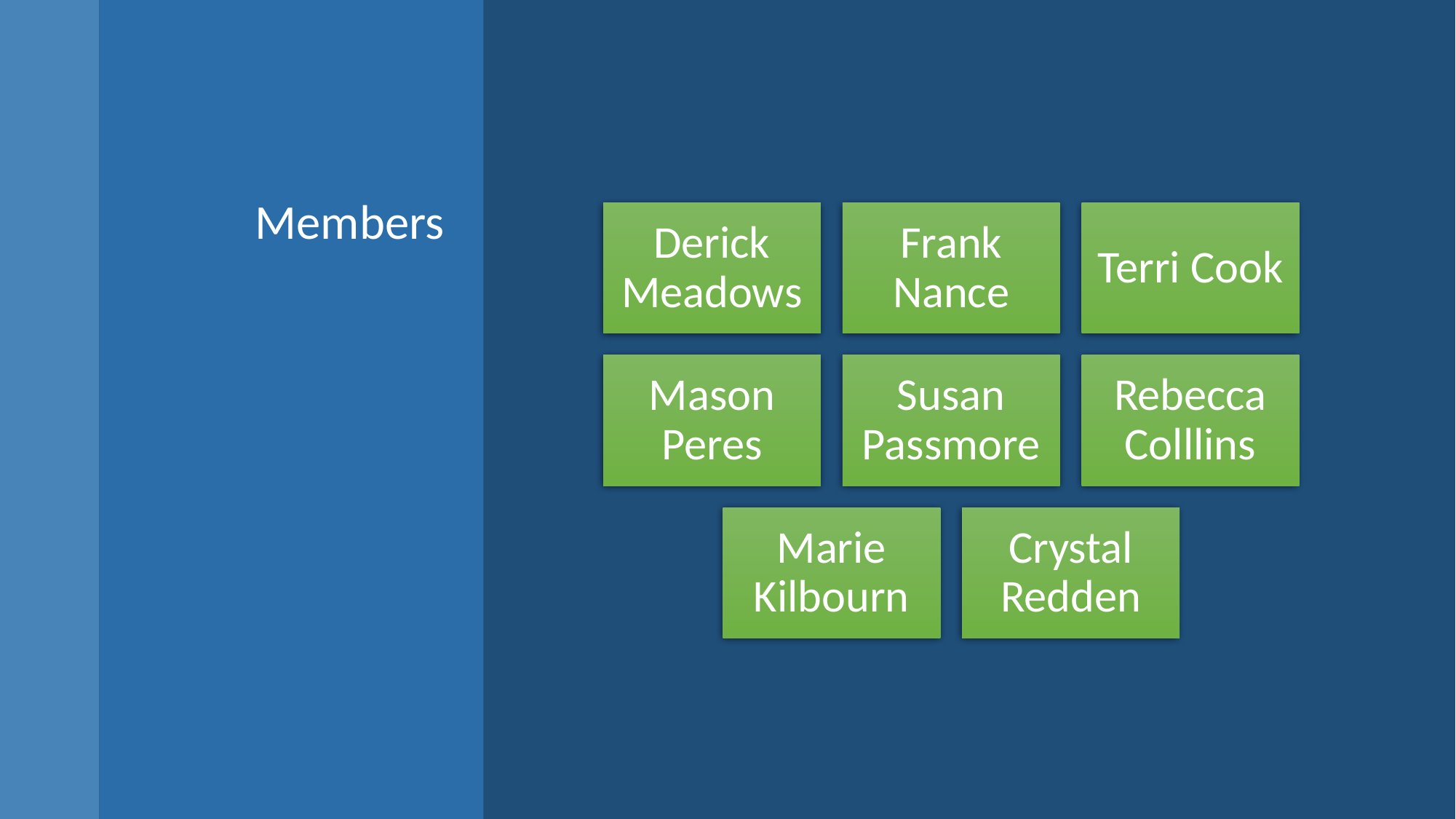

Derick Meadows
Frank Nance
Terri Cook
Mason Peres
Susan Passmore
Rebecca Colllins
Marie Kilbourn
Crystal Redden
# Members